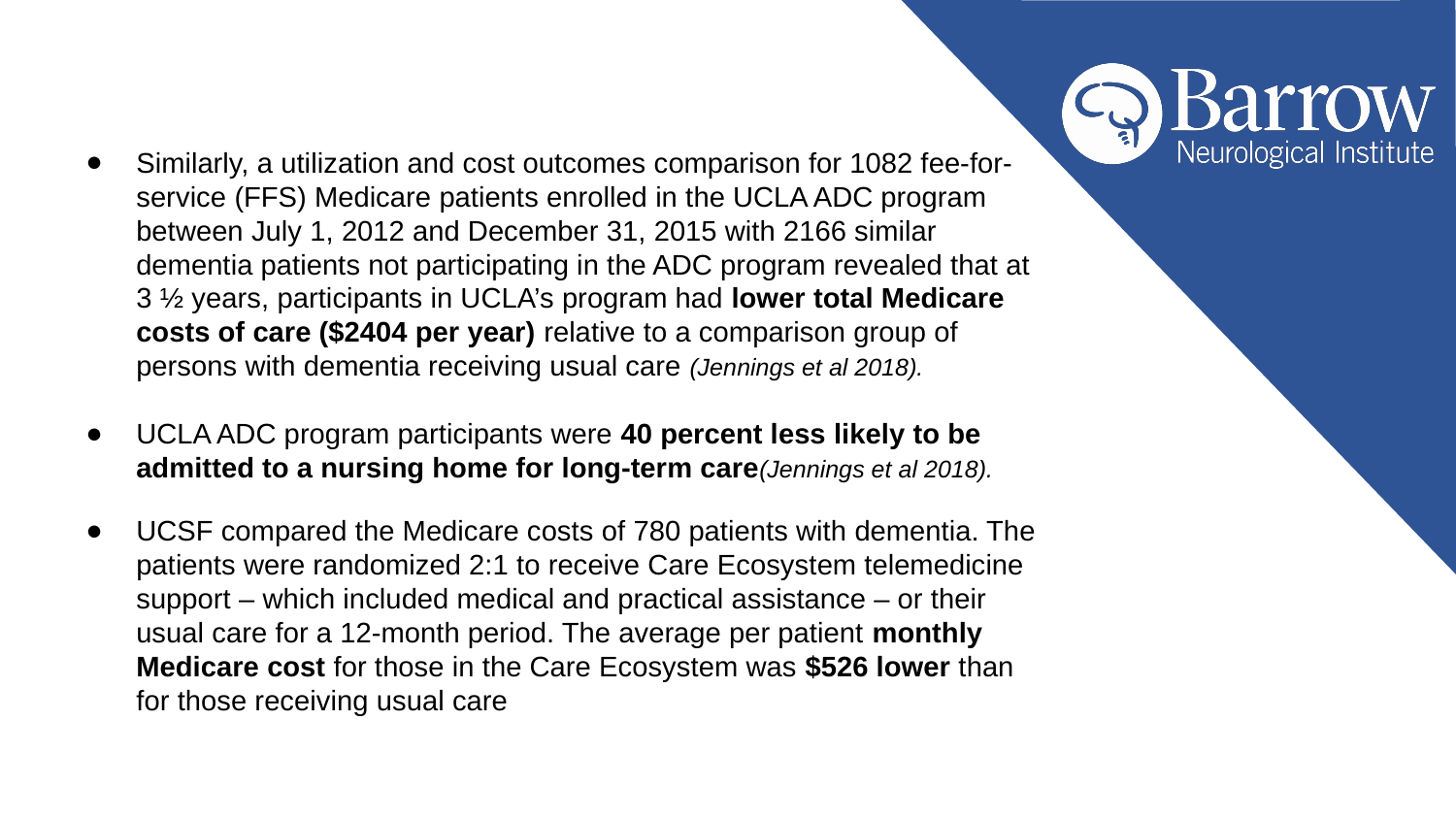

Similarly, a utilization and cost outcomes comparison for 1082 fee-for-service (FFS) Medicare patients enrolled in the UCLA ADC program between July 1, 2012 and December 31, 2015 with 2166 similar dementia patients not participating in the ADC program revealed that at 3 ½ years, participants in UCLA’s program had lower total Medicare costs of care ($2404 per year) relative to a comparison group of persons with dementia receiving usual care (Jennings et al 2018).

UCLA ADC program participants were 40 percent less likely to be admitted to a nursing home for long-term care(Jennings et al 2018).

UCSF compared the Medicare costs of 780 patients with dementia. The patients were randomized 2:1 to receive Care Ecosystem telemedicine support – which included medical and practical assistance – or their usual care for a 12-month period. The average per patient monthly Medicare cost for those in the Care Ecosystem was $526 lower than for those receiving usual care